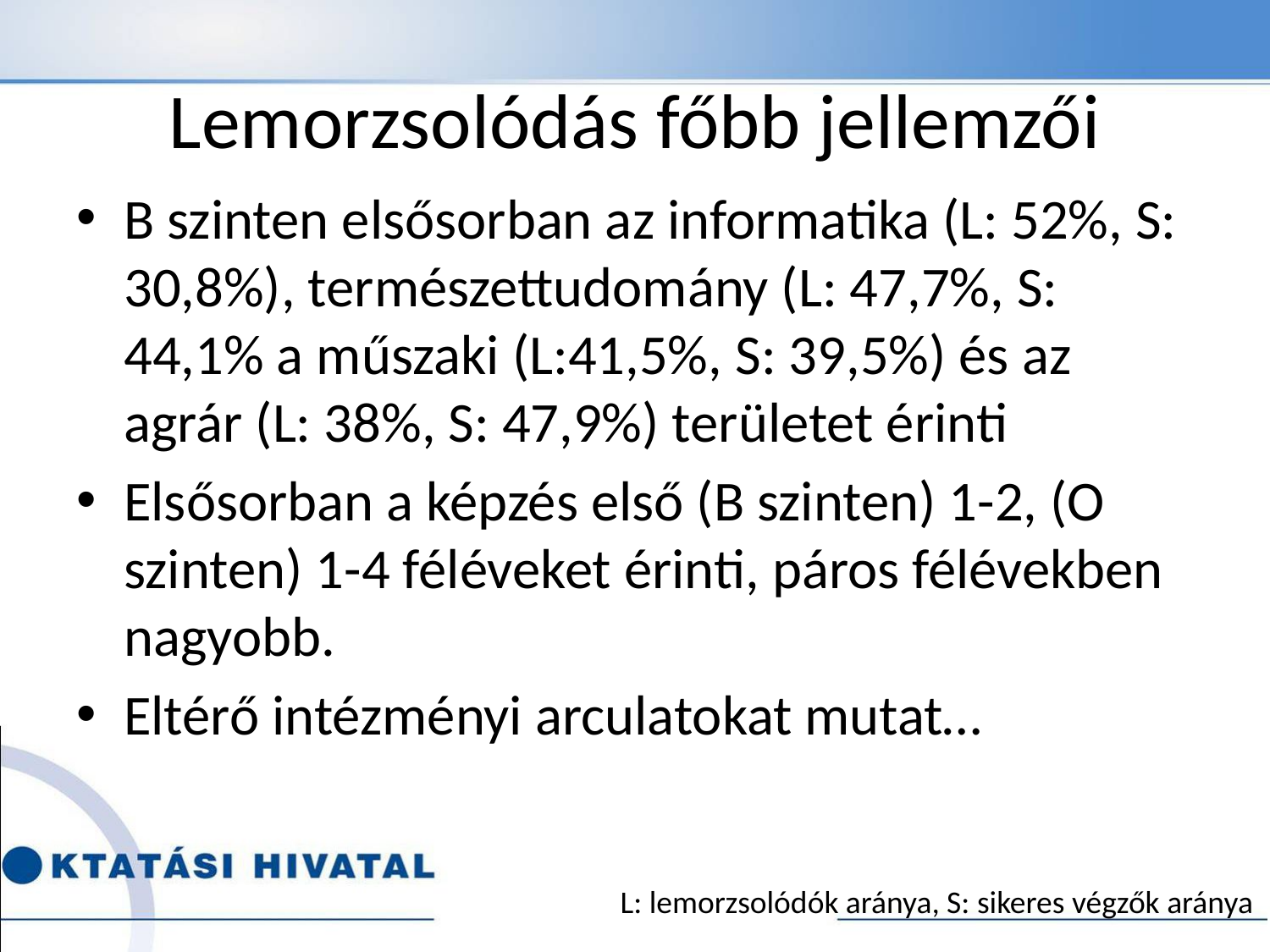

# Lemorzsolódás főbb jellemzői
B szinten elsősorban az informatika (L: 52%, S: 30,8%), természettudomány (L: 47,7%, S: 44,1% a műszaki (L:41,5%, S: 39,5%) és az agrár (L: 38%, S: 47,9%) területet érinti
Elsősorban a képzés első (B szinten) 1-2, (O szinten) 1-4 féléveket érinti, páros félévekben nagyobb.
Eltérő intézményi arculatokat mutat…
L: lemorzsolódók aránya, S: sikeres végzők aránya